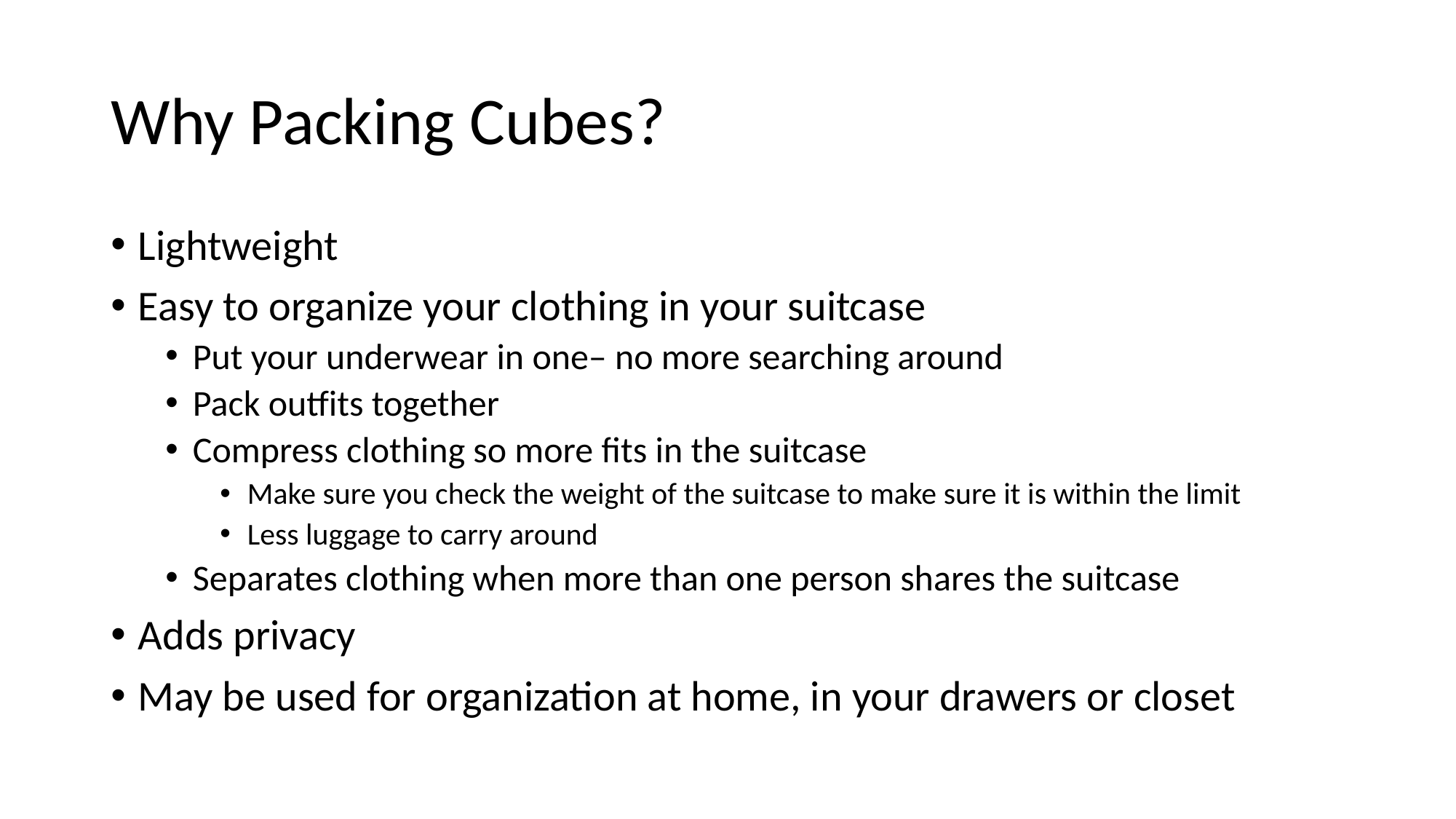

# Why Packing Cubes?
Lightweight
Easy to organize your clothing in your suitcase
Put your underwear in one– no more searching around
Pack outfits together
Compress clothing so more fits in the suitcase
Make sure you check the weight of the suitcase to make sure it is within the limit
Less luggage to carry around
Separates clothing when more than one person shares the suitcase
Adds privacy
May be used for organization at home, in your drawers or closet